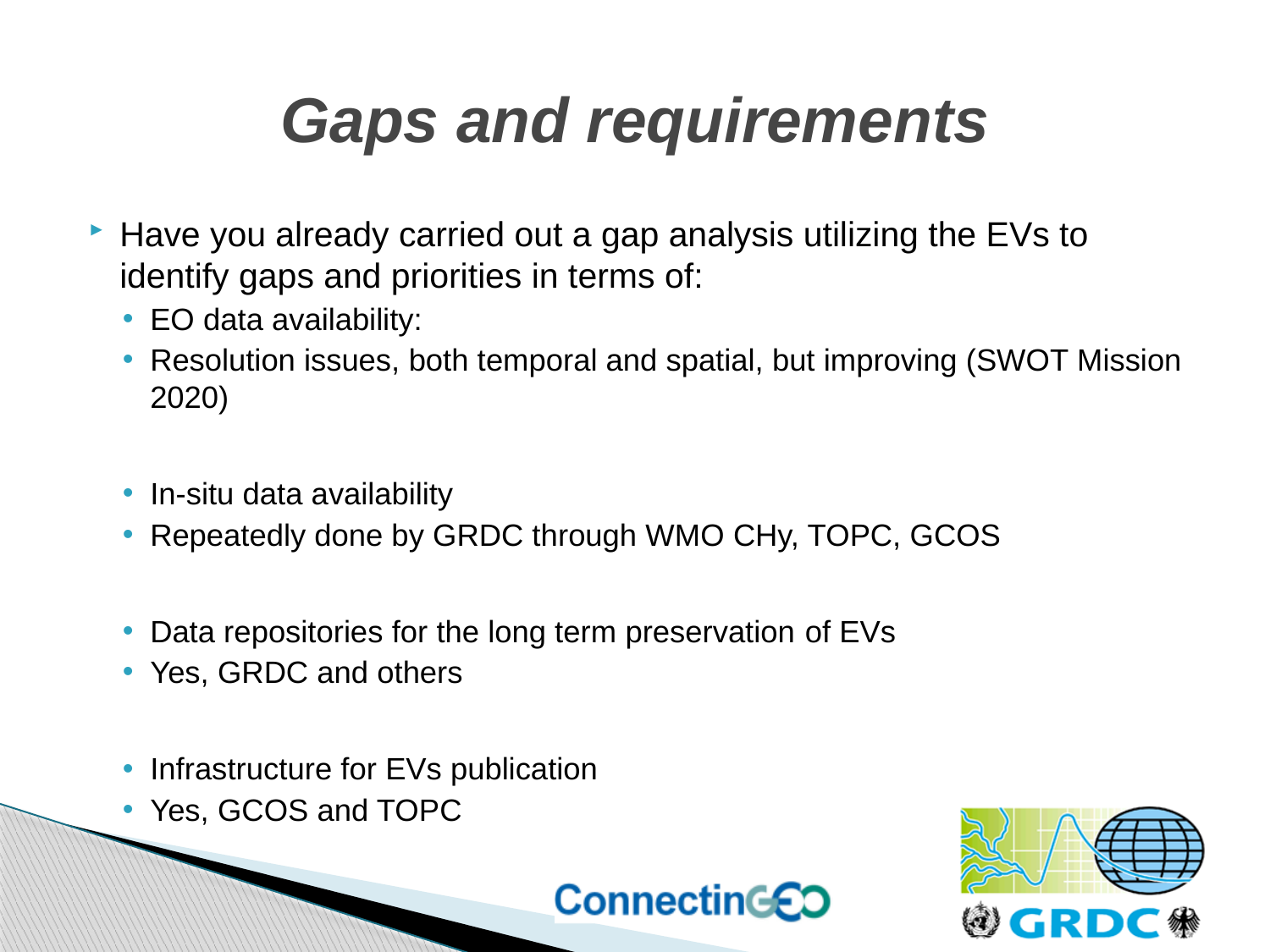

# Gaps and requirements
Have you already carried out a gap analysis utilizing the EVs to identify gaps and priorities in terms of:
EO data availability:
Resolution issues, both temporal and spatial, but improving (SWOT Mission 2020)

In-situ data availability
Repeatedly done by GRDC through WMO CHy, TOPC, GCOS

Data repositories for the long term preservation of EVs
Yes, GRDC and others

Infrastructure for EVs publication
Yes, GCOS and TOPC